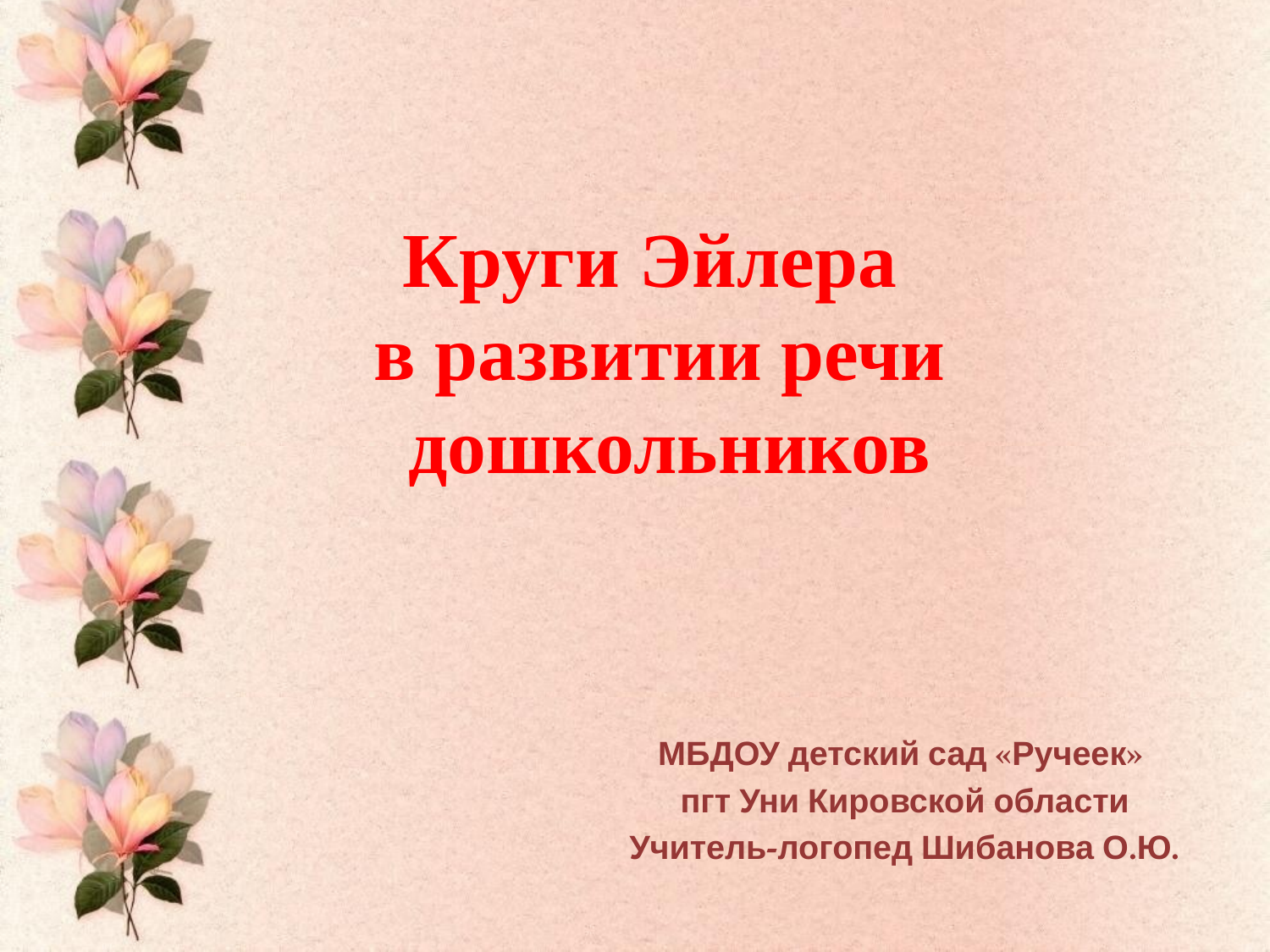

# Круги Эйлера в развитии речи дошкольников
МБДОУ детский сад «Ручеек»
пгт Уни Кировской области
Учитель-логопед Шибанова О.Ю.